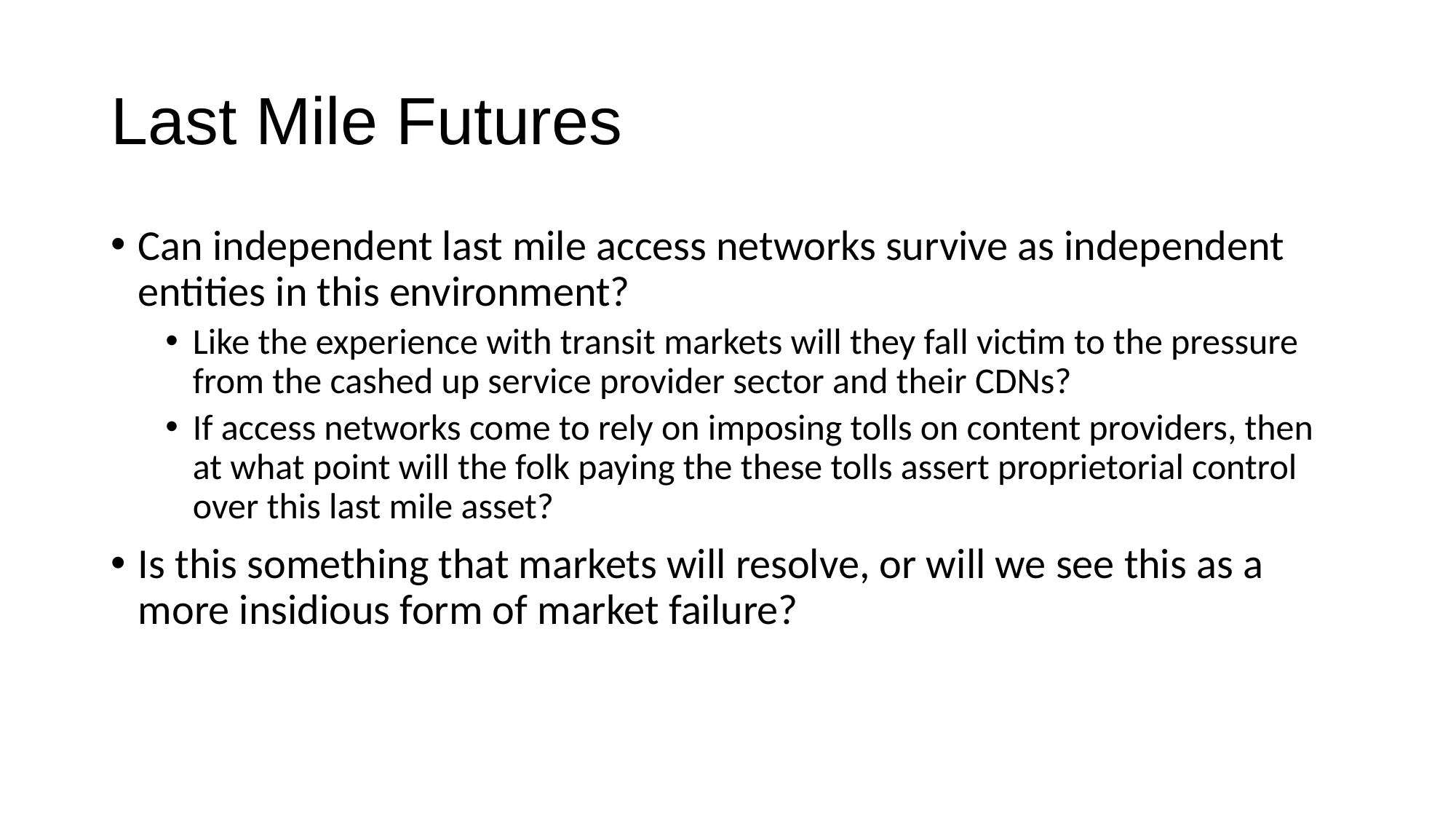

# Last Mile Futures
Can independent last mile access networks survive as independent entities in this environment?
Like the experience with transit markets will they fall victim to the pressure from the cashed up service provider sector and their CDNs?
If access networks come to rely on imposing tolls on content providers, then at what point will the folk paying the these tolls assert proprietorial control over this last mile asset?
Is this something that markets will resolve, or will we see this as a more insidious form of market failure?